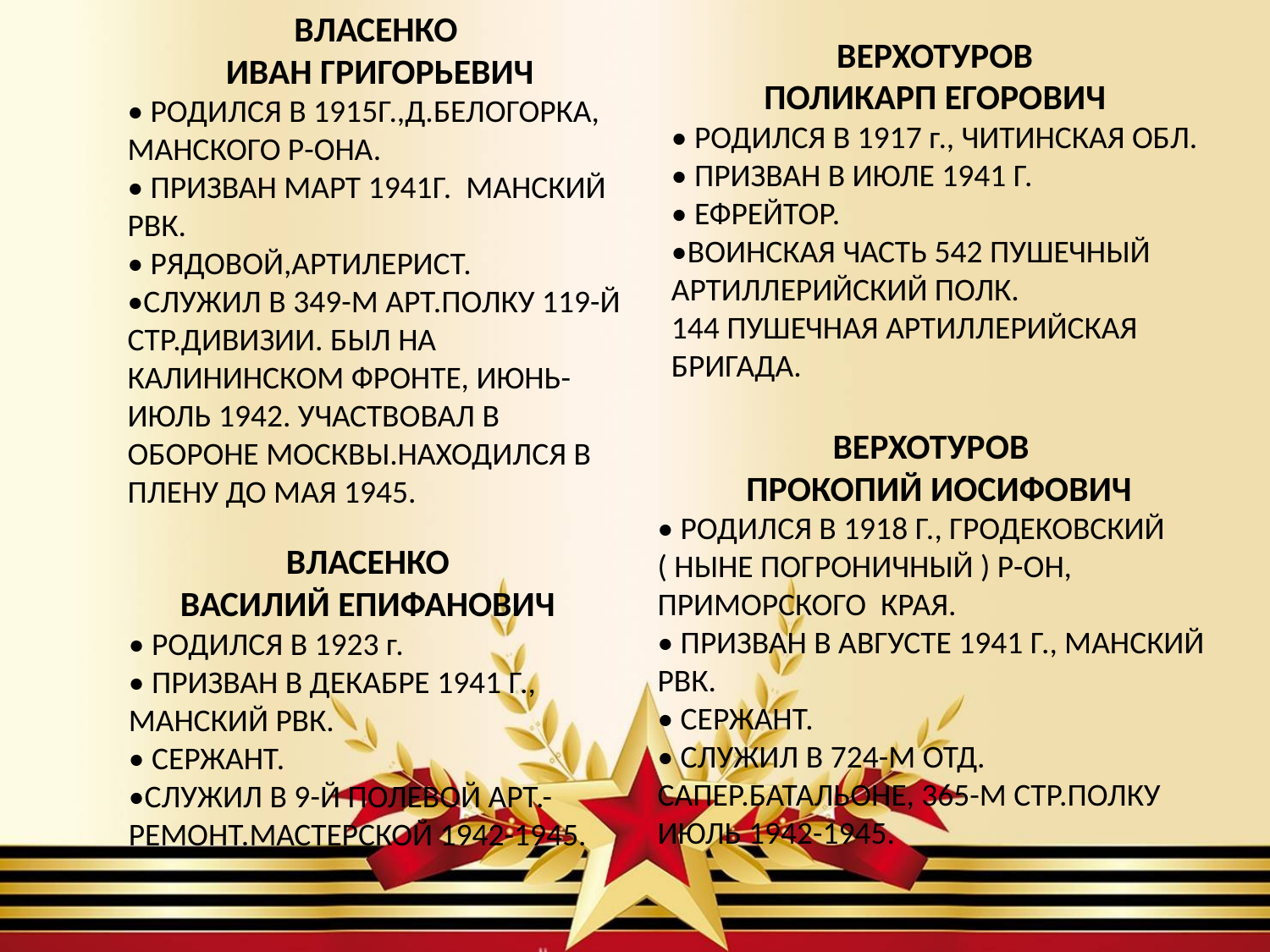

ВЛАСЕНКО
 ИВАН ГРИГОРЬЕВИЧ
• РОДИЛСЯ В 1915Г.,Д.БЕЛОГОРКА, МАНСКОГО Р-ОНА.
• ПРИЗВАН МАРТ 1941Г.  МАНСКИЙ РВК.
• РЯДОВОЙ,АРТИЛЕРИСТ.
•СЛУЖИЛ В 349-М АРТ.ПОЛКУ 119-Й СТР.ДИВИЗИИ. БЫЛ НА КАЛИНИНСКОМ ФРОНТЕ, ИЮНЬ- ИЮЛЬ 1942. УЧАСТВОВАЛ В ОБОРОНЕ МОСКВЫ.НАХОДИЛСЯ В ПЛЕНУ ДО МАЯ 1945.
ВЕРХОТУРОВ
ПОЛИКАРП ЕГОРОВИЧ
• РОДИЛСЯ В 1917 г., ЧИТИНСКАЯ ОБЛ.
• ПРИЗВАН В ИЮЛЕ 1941 Г.
• ЕФРЕЙТОР.
•ВОИНСКАЯ ЧАСТЬ 542 ПУШЕЧНЫЙ АРТИЛЛЕРИЙСКИЙ ПОЛК.                         144 ПУШЕЧНАЯ АРТИЛЛЕРИЙСКАЯ БРИГАДА.

ВЕРХОТУРОВ
 ПРОКОПИЙ ИОСИФОВИЧ
• РОДИЛСЯ В 1918 Г., ГРОДЕКОВСКИЙ      ( НЫНЕ ПОГРОНИЧНЫЙ ) Р-ОН, ПРИМОРСКОГО  КРАЯ.
• ПРИЗВАН В АВГУСТЕ 1941 Г., МАНСКИЙ РВК.
• СЕРЖАНТ.
• СЛУЖИЛ В 724-М ОТД. САПЕР.БАТАЛЬОНЕ, 365-М СТР.ПОЛКУ        ИЮЛЬ 1942-1945.
ВЛАСЕНКО
ВАСИЛИЙ ЕПИФАНОВИЧ
• РОДИЛСЯ В 1923 г.
• ПРИЗВАН В ДЕКАБРЕ 1941 Г., МАНСКИЙ РВК.
• СЕРЖАНТ.
•СЛУЖИЛ В 9-Й ПОЛЕВОЙ АРТ.-РЕМОНТ.МАСТЕРСКОЙ 1942-1945.